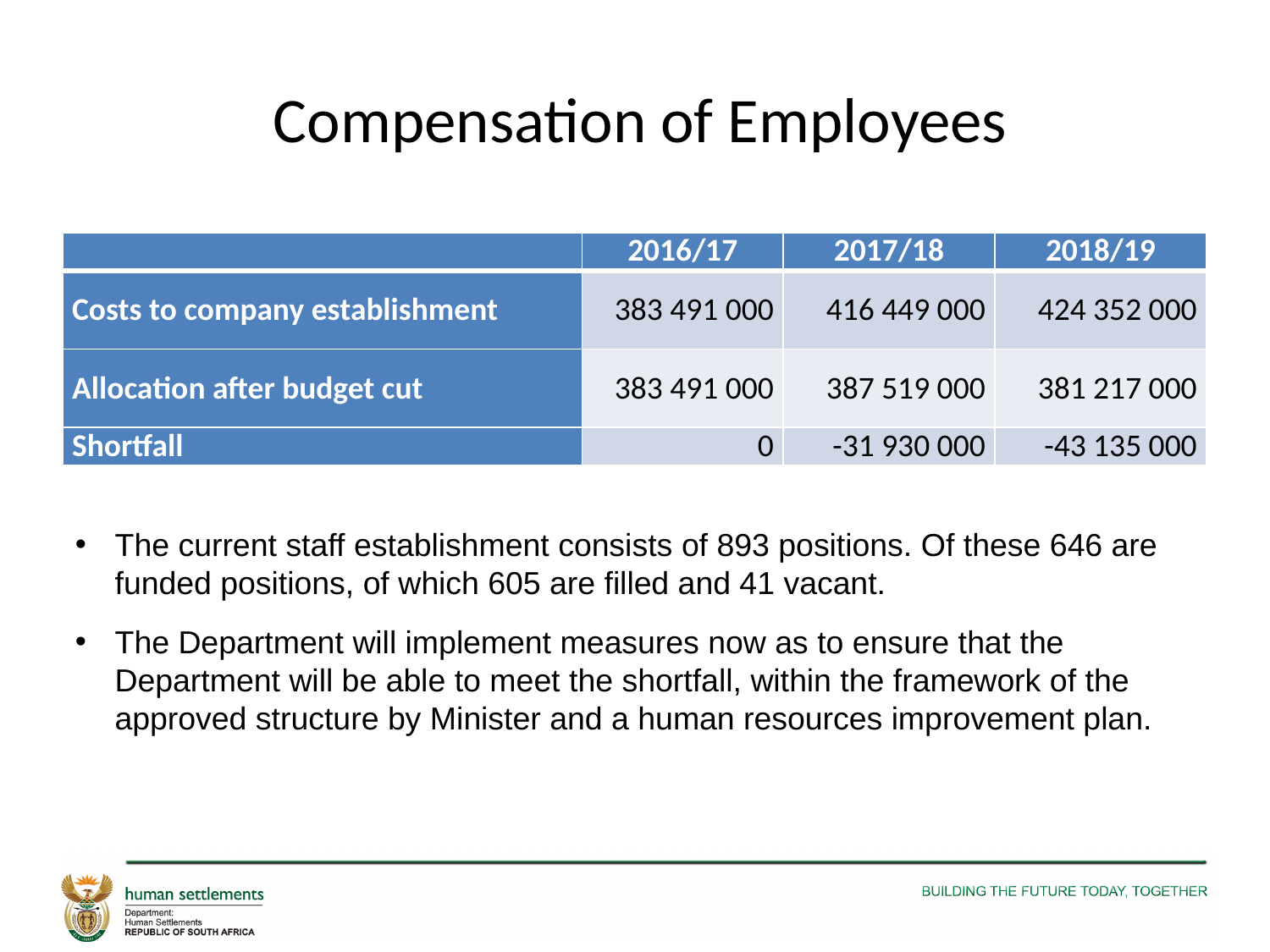

# Compensation of Employees
|  | 2016/17 | 2017/18 | 2018/19 |
| --- | --- | --- | --- |
| Costs to company establishment | 383 491 000 | 416 449 000 | 424 352 000 |
| Allocation after budget cut | 383 491 000 | 387 519 000 | 381 217 000 |
| Shortfall | 0 | -31 930 000 | -43 135 000 |
The current staff establishment consists of 893 positions. Of these 646 are funded positions, of which 605 are filled and 41 vacant.
The Department will implement measures now as to ensure that the Department will be able to meet the shortfall, within the framework of the approved structure by Minister and a human resources improvement plan.